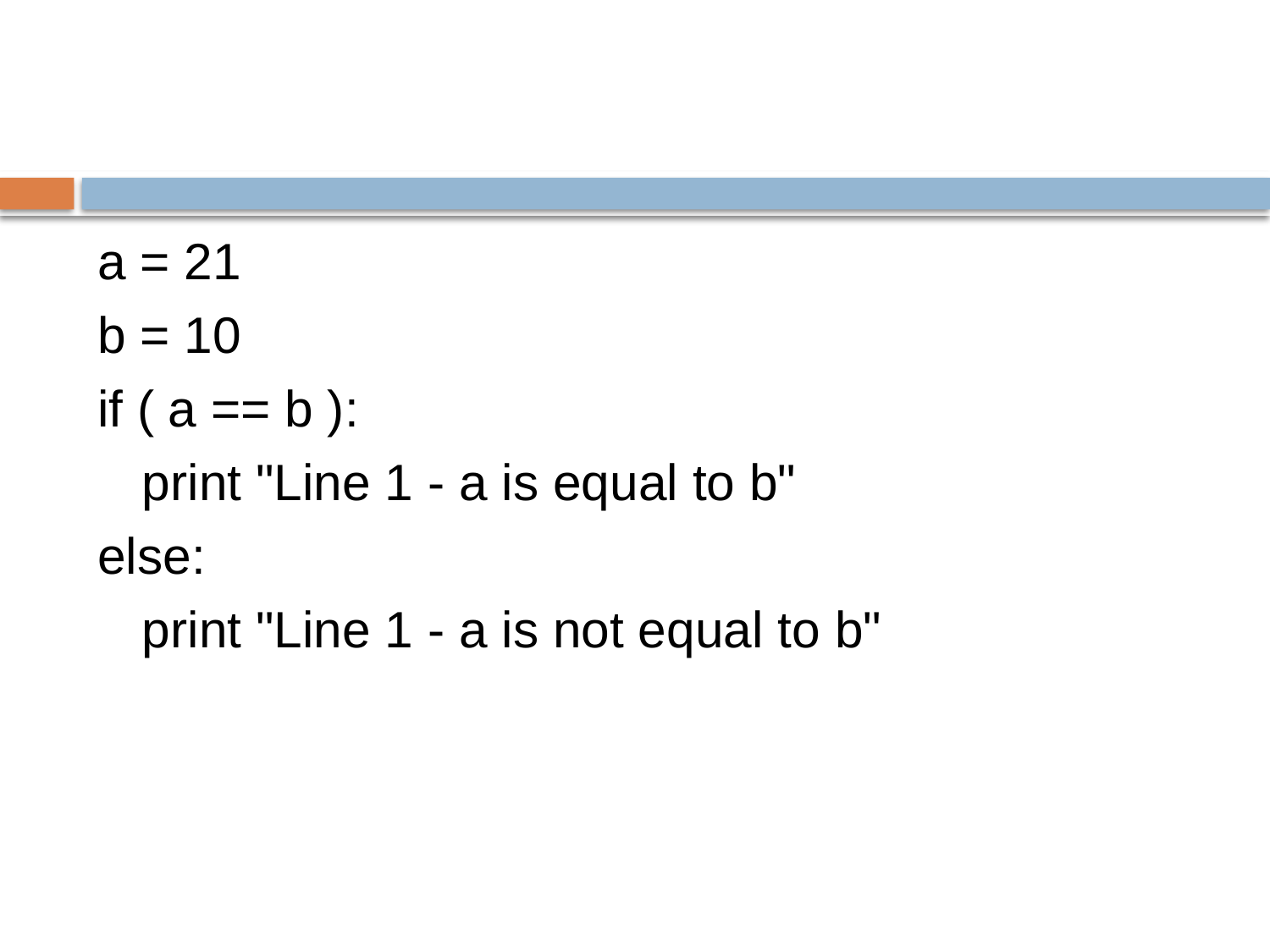

#
a = 21
b = 10
if ( a == b ):
	print "Line 1 - a is equal to b"
else:
	print "Line 1 - a is not equal to b"